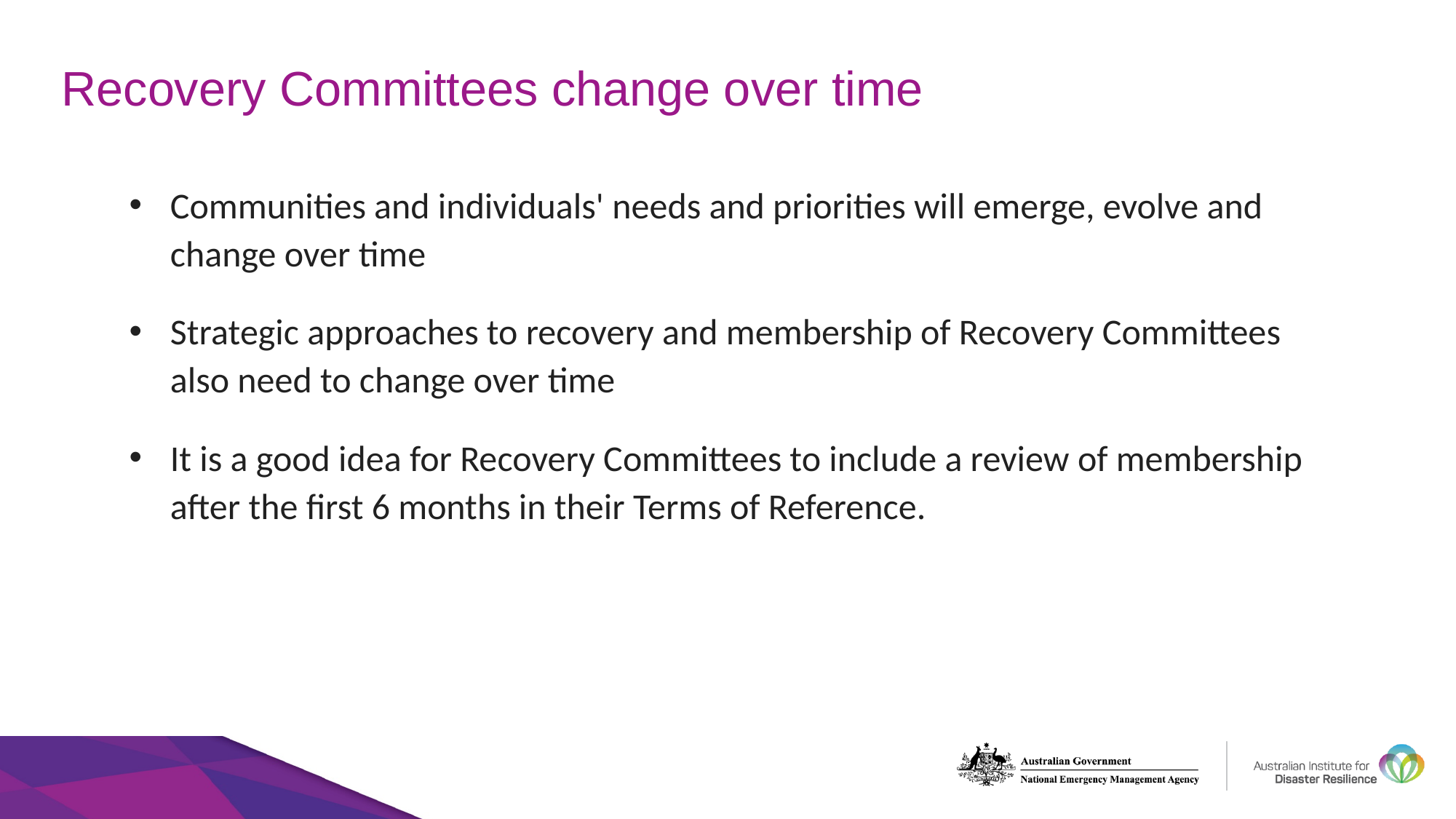

# Recovery Committees change over time
Communities and individuals' needs and priorities will emerge, evolve and change over time
Strategic approaches to recovery and membership of Recovery Committees also need to change over time
It is a good idea for Recovery Committees to include a review of membership after the first 6 months in their Terms of Reference.